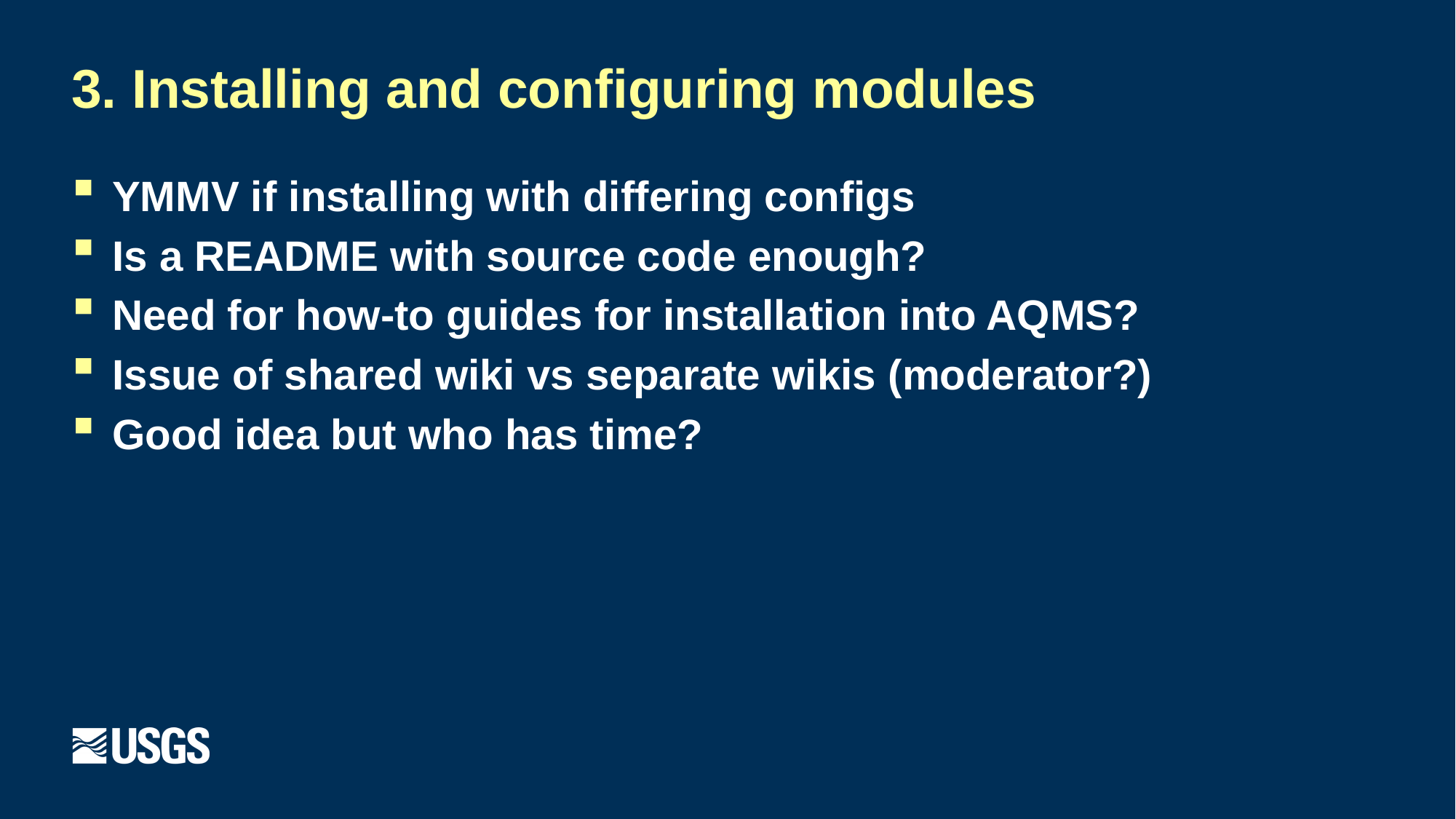

# 3. Installing and configuring modules
YMMV if installing with differing configs
Is a README with source code enough?
Need for how-to guides for installation into AQMS?
Issue of shared wiki vs separate wikis (moderator?)
Good idea but who has time?